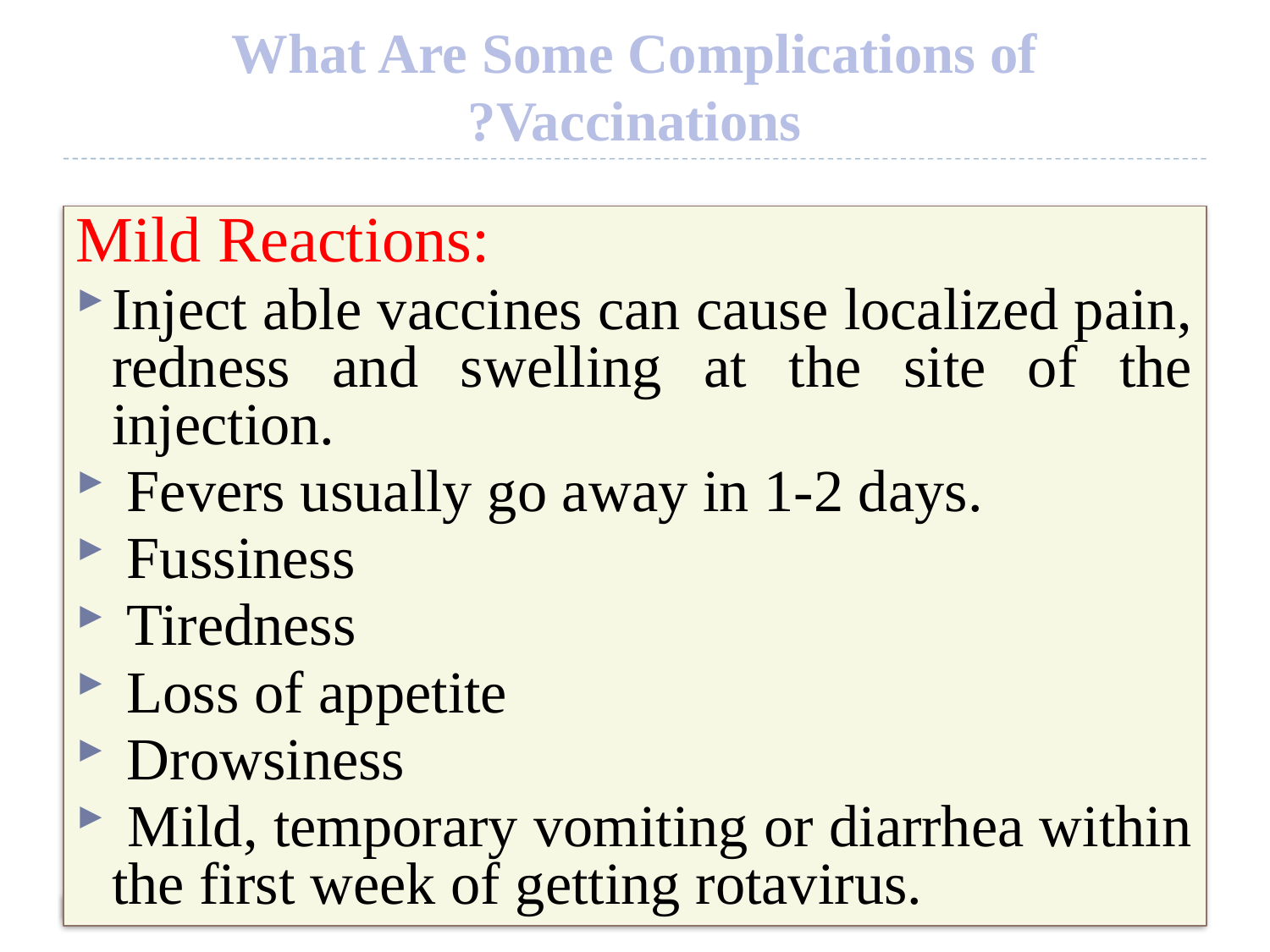

# What Are Some Complications of Vaccinations?
Mild Reactions:
Inject able vaccines can cause localized pain, redness and swelling at the site of the injection.
 Fevers usually go away in 1-2 days.
 Fussiness
 Tiredness
 Loss of appetite
 Drowsiness
 Mild, temporary vomiting or diarrhea within the first week of getting rotavirus.